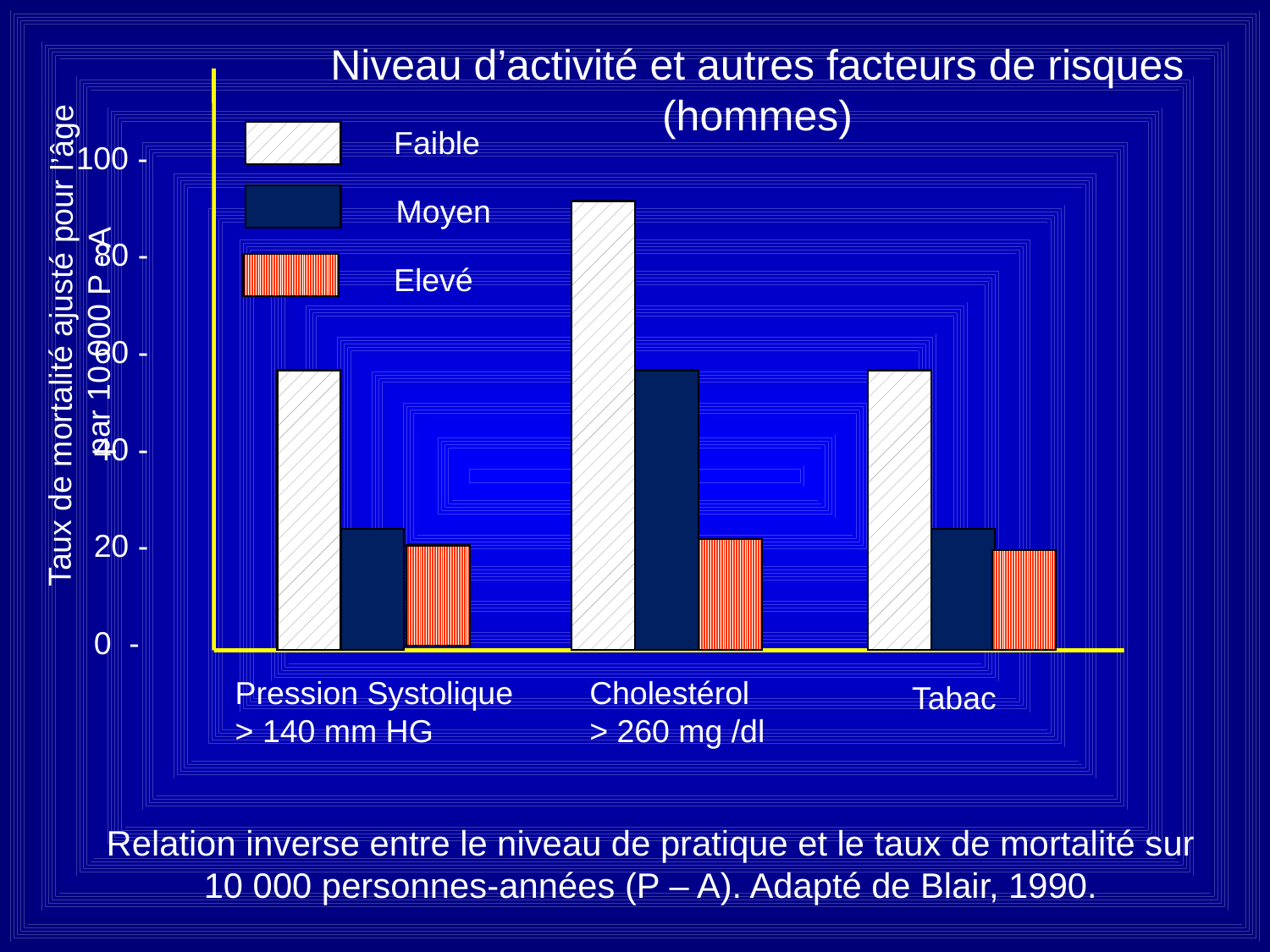

Niveau d’activité et autres facteurs de risques
(hommes)

Faible

100 -

  80 -

  60 -

  40 -

  20 -

  0  -

Moyen

Elevé
Taux de mortalité ajusté pour l’âge
 par 10 000 P - A

Pression Systolique
> 140 mm HG
Cholestérol
> 260 mg /dl
Tabac
Relation inverse entre le niveau de pratique et le taux de mortalité sur
10 000 personnes-années (P – A). Adapté de Blair, 1990.